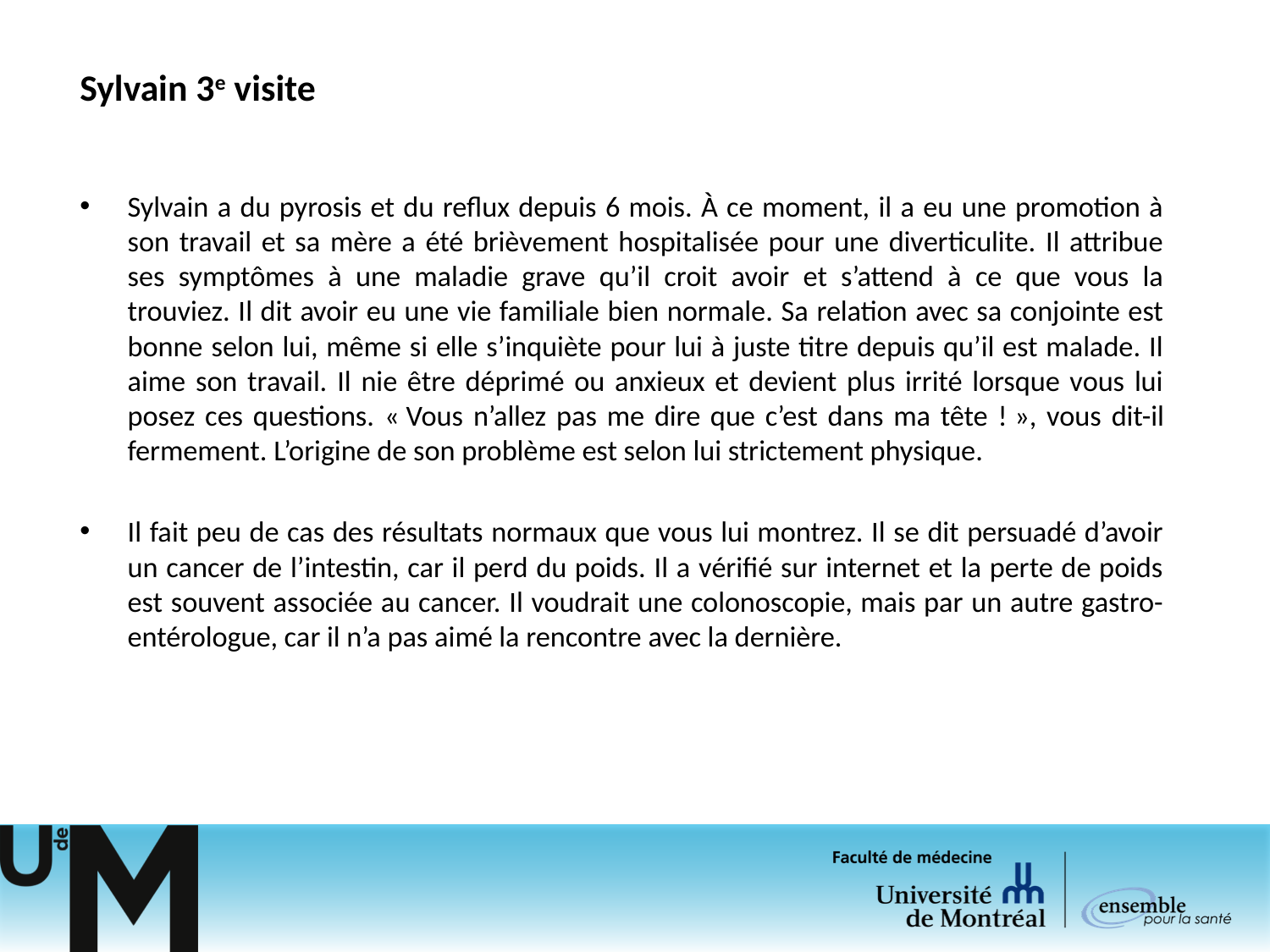

# Sylvain 3e visite
Sylvain a du pyrosis et du reflux depuis 6 mois. À ce moment, il a eu une promotion à son travail et sa mère a été brièvement hospitalisée pour une diverticulite. Il attribue ses symptômes à une maladie grave qu’il croit avoir et s’attend à ce que vous la trouviez. Il dit avoir eu une vie familiale bien normale. Sa relation avec sa conjointe est bonne selon lui, même si elle s’inquiète pour lui à juste titre depuis qu’il est malade. Il aime son travail. Il nie être déprimé ou anxieux et devient plus irrité lorsque vous lui posez ces questions. « Vous n’allez pas me dire que c’est dans ma tête ! », vous dit-il fermement. L’origine de son problème est selon lui strictement physique.

Il fait peu de cas des résultats normaux que vous lui montrez. Il se dit persuadé d’avoir un cancer de l’intestin, car il perd du poids. Il a vérifié sur internet et la perte de poids est souvent associée au cancer. Il voudrait une colonoscopie, mais par un autre gastro-entérologue, car il n’a pas aimé la rencontre avec la dernière.